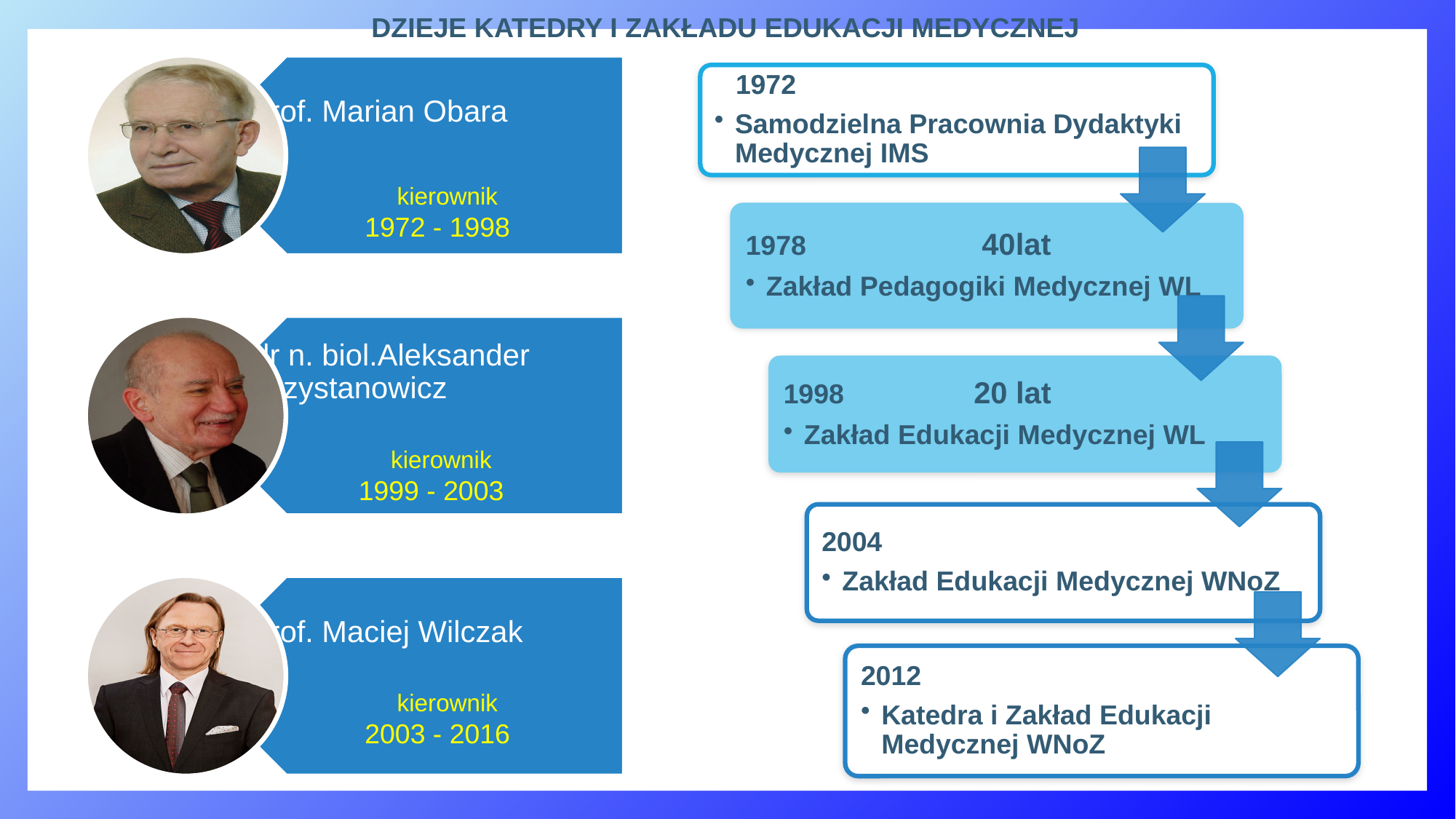

DZIEJE KATEDRY I ZAKŁADU EDUKACJI MEDYCZNEJ
   1972
Samodzielna Pracownia Dydaktyki Medycznej IMS
1978                       40lat
Zakład Pedagogiki Medycznej WL
1998                 20 lat
Zakład Edukacji Medycznej WL
2004
Zakład Edukacji Medycznej WNoZ
2012
Katedra i Zakład Edukacji Medycznej WNoZ

prof. Marian Obara

dr n. biol.Aleksander Przystanowicz

prof. Maciej Wilczak

kierownik
1972 - 1998
kierownik
1999 - 2003
kierownik
2003 - 2016